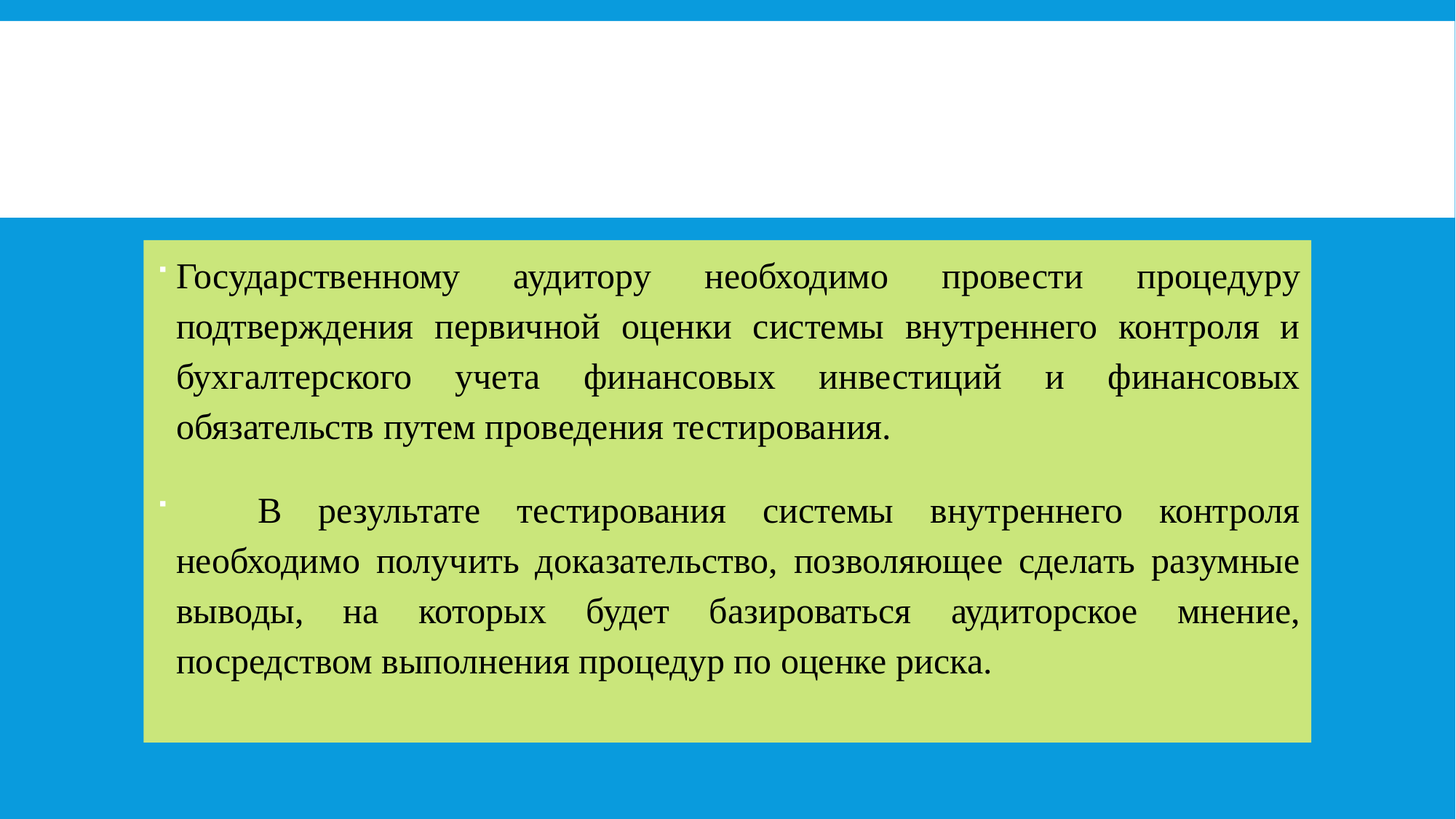

#
Государственному аудитору необходимо провести процедуру подтверждения первичной оценки системы внутреннего контроля и бухгалтерского учета финансовых инвестиций и финансовых обязательств путем проведения тестирования.
      В результате тестирования системы внутреннего контроля необходимо получить доказательство, позволяющее сделать разумные выводы, на которых будет базироваться аудиторское мнение, посредством выполнения процедур по оценке риска.